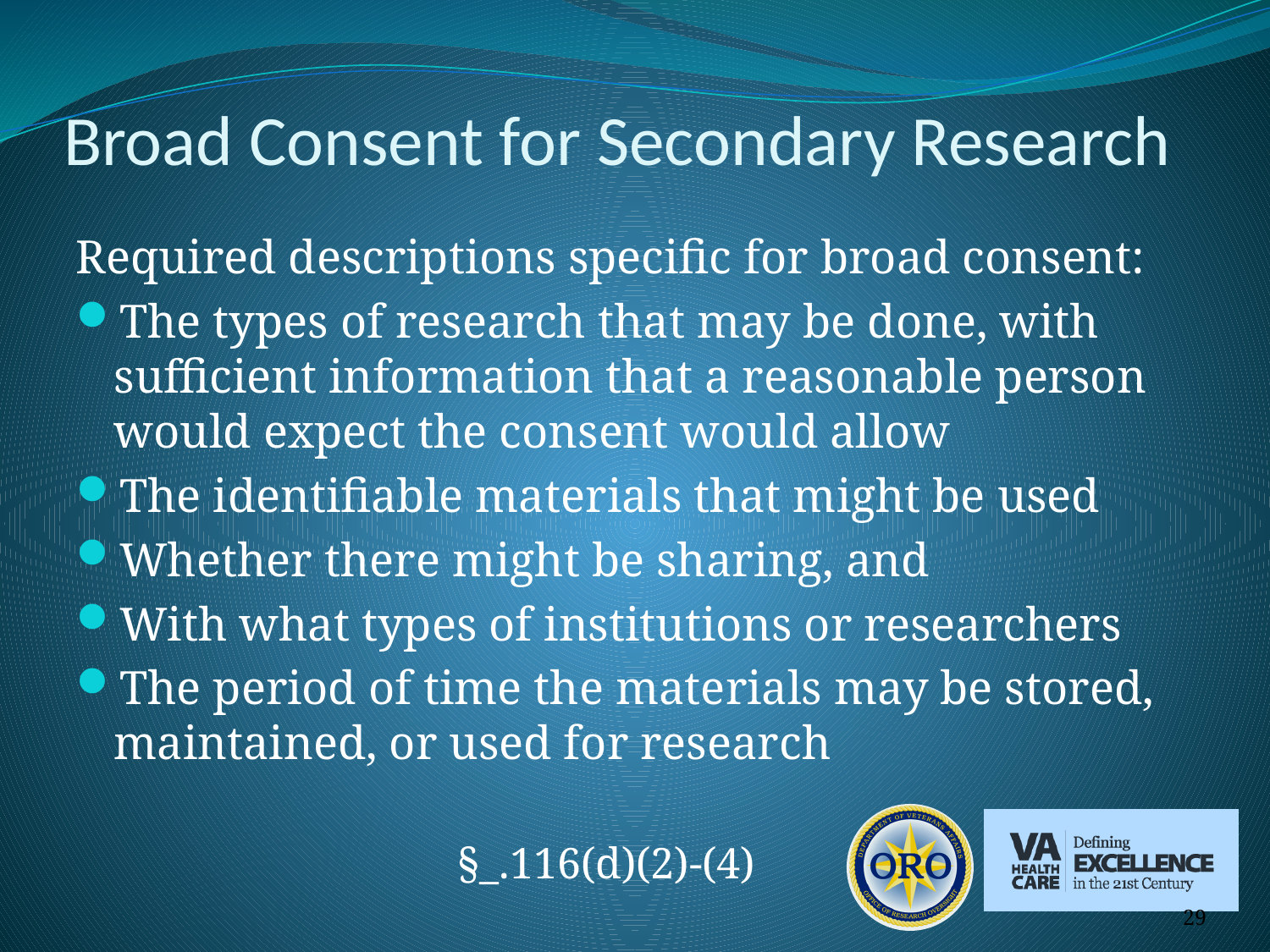

# Broad Consent for Secondary Research
Required descriptions specific for broad consent:
The types of research that may be done, with sufficient information that a reasonable person would expect the consent would allow
The identifiable materials that might be used
Whether there might be sharing, and
With what types of institutions or researchers
The period of time the materials may be stored, maintained, or used for research

			§_.116(d)(2)-(4)

29